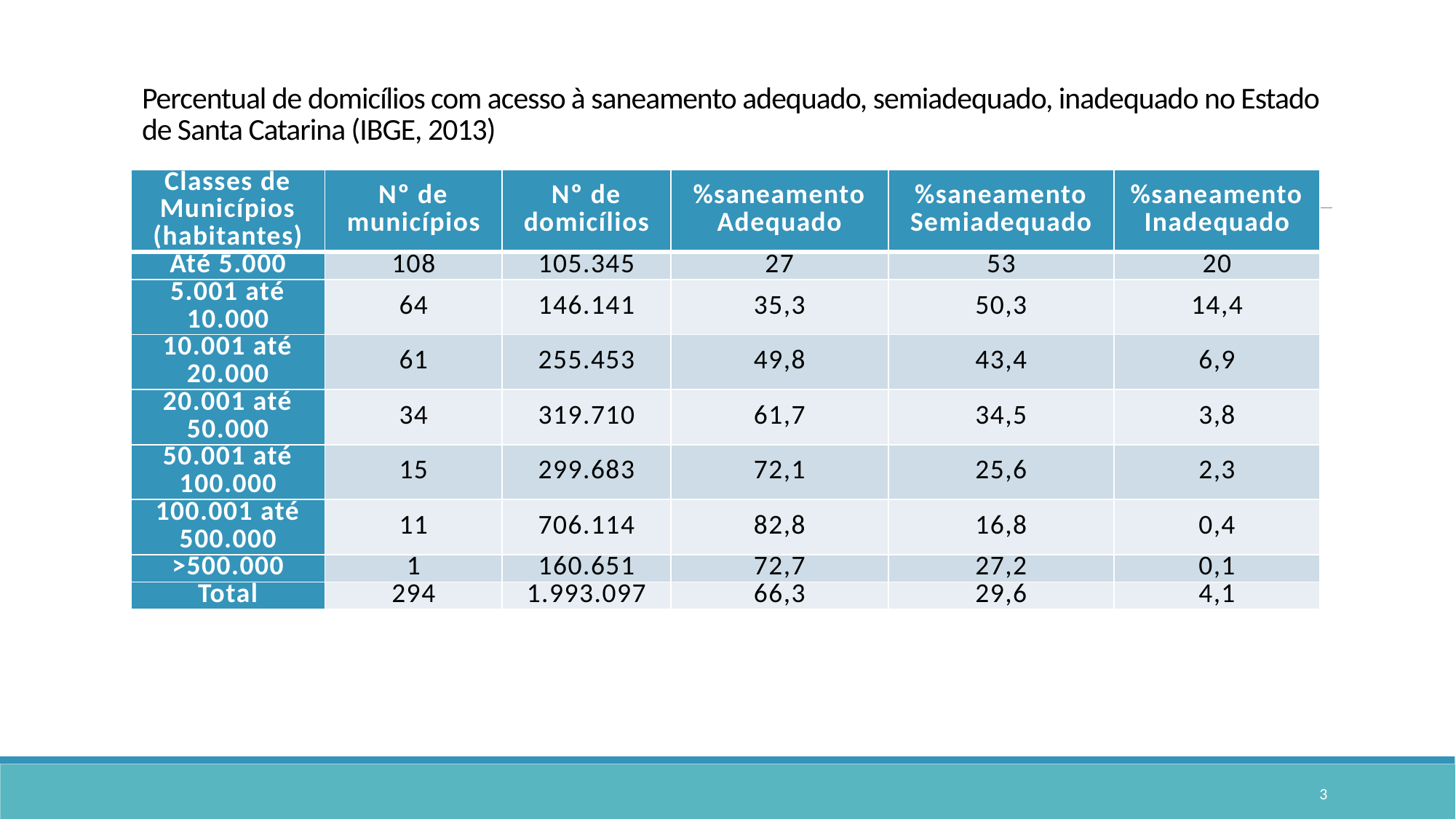

# Percentual de domicílios com acesso à saneamento adequado, semiadequado, inadequado no Estado de Santa Catarina (IBGE, 2013)
| Classes de Municípios (habitantes) | Nº de municípios | Nº de domicílios | %saneamento Adequado | %saneamento Semiadequado | %saneamento Inadequado |
| --- | --- | --- | --- | --- | --- |
| Até 5.000 | 108 | 105.345 | 27 | 53 | 20 |
| 5.001 até 10.000 | 64 | 146.141 | 35,3 | 50,3 | 14,4 |
| 10.001 até 20.000 | 61 | 255.453 | 49,8 | 43,4 | 6,9 |
| 20.001 até 50.000 | 34 | 319.710 | 61,7 | 34,5 | 3,8 |
| 50.001 até 100.000 | 15 | 299.683 | 72,1 | 25,6 | 2,3 |
| 100.001 até 500.000 | 11 | 706.114 | 82,8 | 16,8 | 0,4 |
| >500.000 | 1 | 160.651 | 72,7 | 27,2 | 0,1 |
| Total | 294 | 1.993.097 | 66,3 | 29,6 | 4,1 |
3